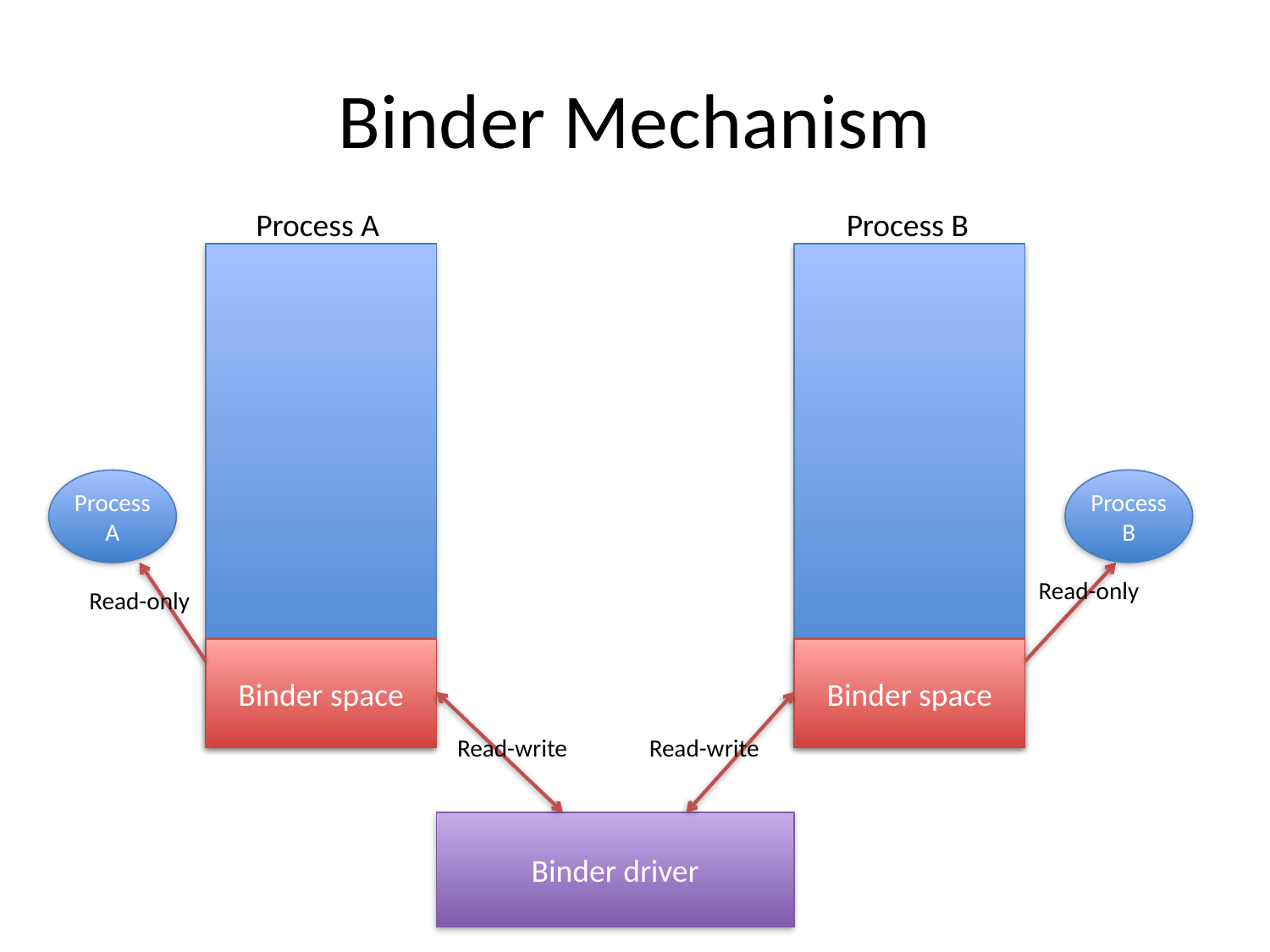

# Binder Mechanism
Process A
Process B

Process
B
Process
A
Read-only
Read-only
Binder space
Binder space
Read-write
Read-write
Binder driver